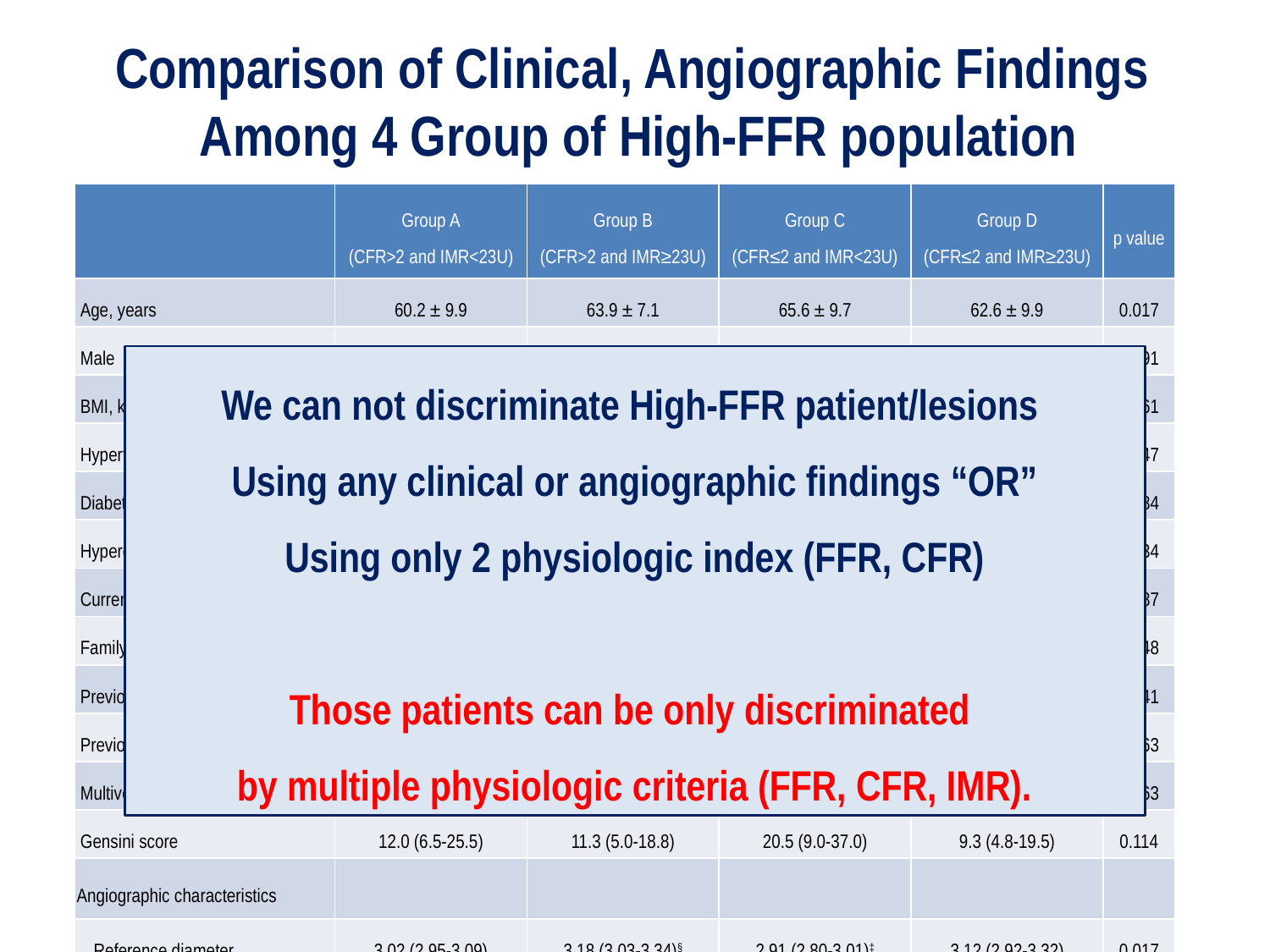

Comparison of Clinical, Angiographic Findings
Among 4 Group of High-FFR population
|  | Group A (CFR>2 and IMR<23U) | Group B (CFR>2 and IMR≥23U) | Group C (CFR≤2 and IMR<23U) | Group D (CFR≤2 and IMR≥23U) | p value |
| --- | --- | --- | --- | --- | --- |
| Age, years | 60.2 ± 9.9 | 63.9 ± 7.1 | 65.6 ± 9.7 | 62.6 ± 9.9 | 0.017 |
| Male | 90 (63.8%) | 22 (52.4%) | 18 (58.1%) | 10 (62.5%) | 0.591 |
| BMI, kg/m2 | 24.3 ± 2.9 | 25.4 ± 3.1 | 24.6 ± 2.5 | 25.2 ± 3.3 | 0.161 |
| Hypertension | 78 (55.3%) | 27 (64.3%) | 18 (58.1%) | 10 (62.5%) | 0.747 |
| Diabetes mellitus | 44 (31.2%) | 10 (23.8%) | 8 (25.8%) | 5 (31.3%) | 0.784 |
| Hypercholesterolemia | 88 (62.4%) | 23 (54.8%) | 17 (54.8%) | 7 (43.8%) | 0.434 |
| Current smoker | 25 (17.7%) | 6 (14.3%) | 3 (9.7%) | 2 (12.5%) | 0.687 |
| Family history | 23 (16.3%) | 7 (16.7%) | 3 (9.7%) | 1 (6.3%) | 0.548 |
| Previous MI | 6 (4.3%) | 2 (4.8%) | 0 (0.0%) | 0 (0.0%) | 0.541 |
| Previous PCI | 40 (28.4%) | 7 (16.7%) | 9 (29.0%) | 2 (12.5%) | 0.263 |
| Multivessel disease | 57 (40.4%) | 12 (28.6%) | 14 (45.2%) | 3 (18.8%) | 0.163 |
| Gensini score | 12.0 (6.5-25.5) | 11.3 (5.0-18.8) | 20.5 (9.0-37.0) | 9.3 (4.8-19.5) | 0.114 |
| Angiographic characteristics |  |  |  |  |  |
| Reference diameter | 3.02 (2.95-3.09) | 3.18 (3.03-3.34)§ | 2.91 (2.80-3.01)‡ | 3.12 (2.92-3.32) | 0.017 |
| Diameter stenosis, % | 36.8 (34.9-38.6) | 36.4 (33.4-39.4) | 38.7 (35.6-41.9) | 33.2 (28.3-38.1) | 0.343 |
| Lesion length, mm | 10.9 (10.1-11.8) | 10.7 (9.4-12.4) | 10.9 (9.4-12.4) | 10.4 (8.6-12.2) | 0.961 |
We can not discriminate High-FFR patient/lesions
Using any clinical or angiographic findings “OR”
Using only 2 physiologic index (FFR, CFR)

Those patients can be only discriminated
by multiple physiologic criteria (FFR, CFR, IMR).